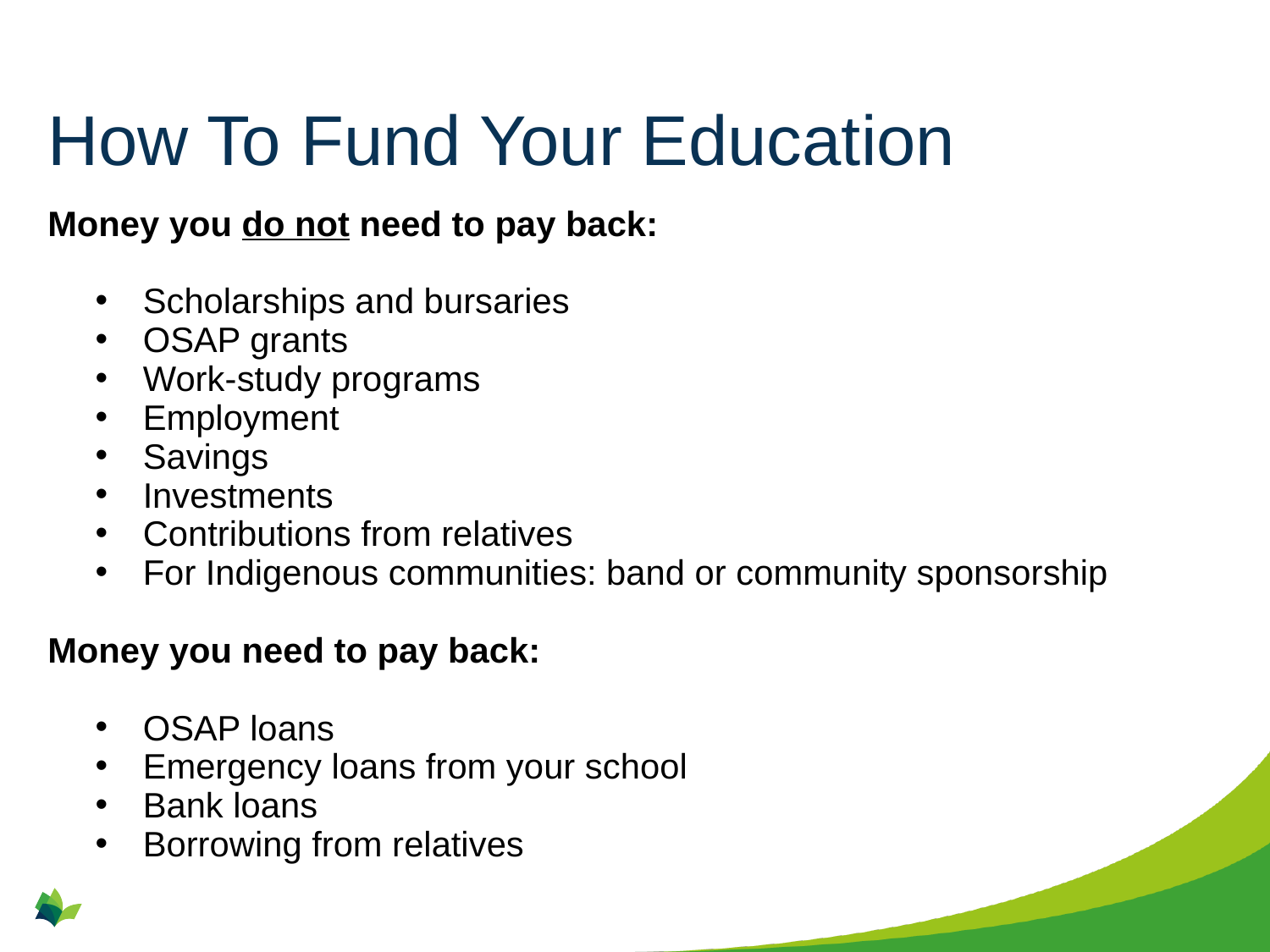

# How To Fund Your Education
Money you do not need to pay back:
Scholarships and bursaries
OSAP grants
Work-study programs
Employment
Savings
Investments
Contributions from relatives
For Indigenous communities: band or community sponsorship

Money you need to pay back:
OSAP loans
Emergency loans from your school
Bank loans
Borrowing from relatives